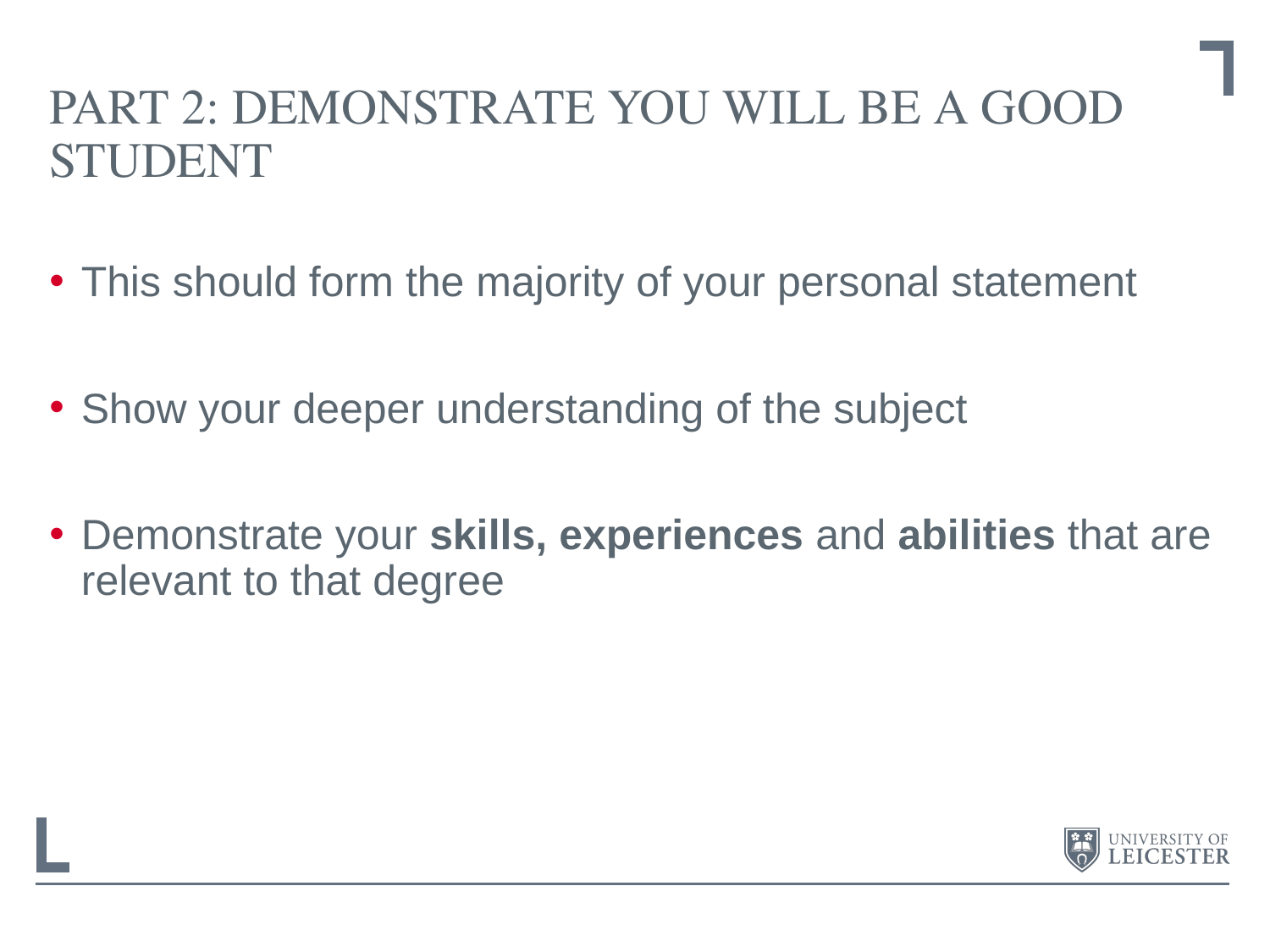

# Part 2: Demonstrate you will be a good student
This should form the majority of your personal statement

Show your deeper understanding of the subject

Demonstrate your skills, experiences and abilities that are relevant to that degree